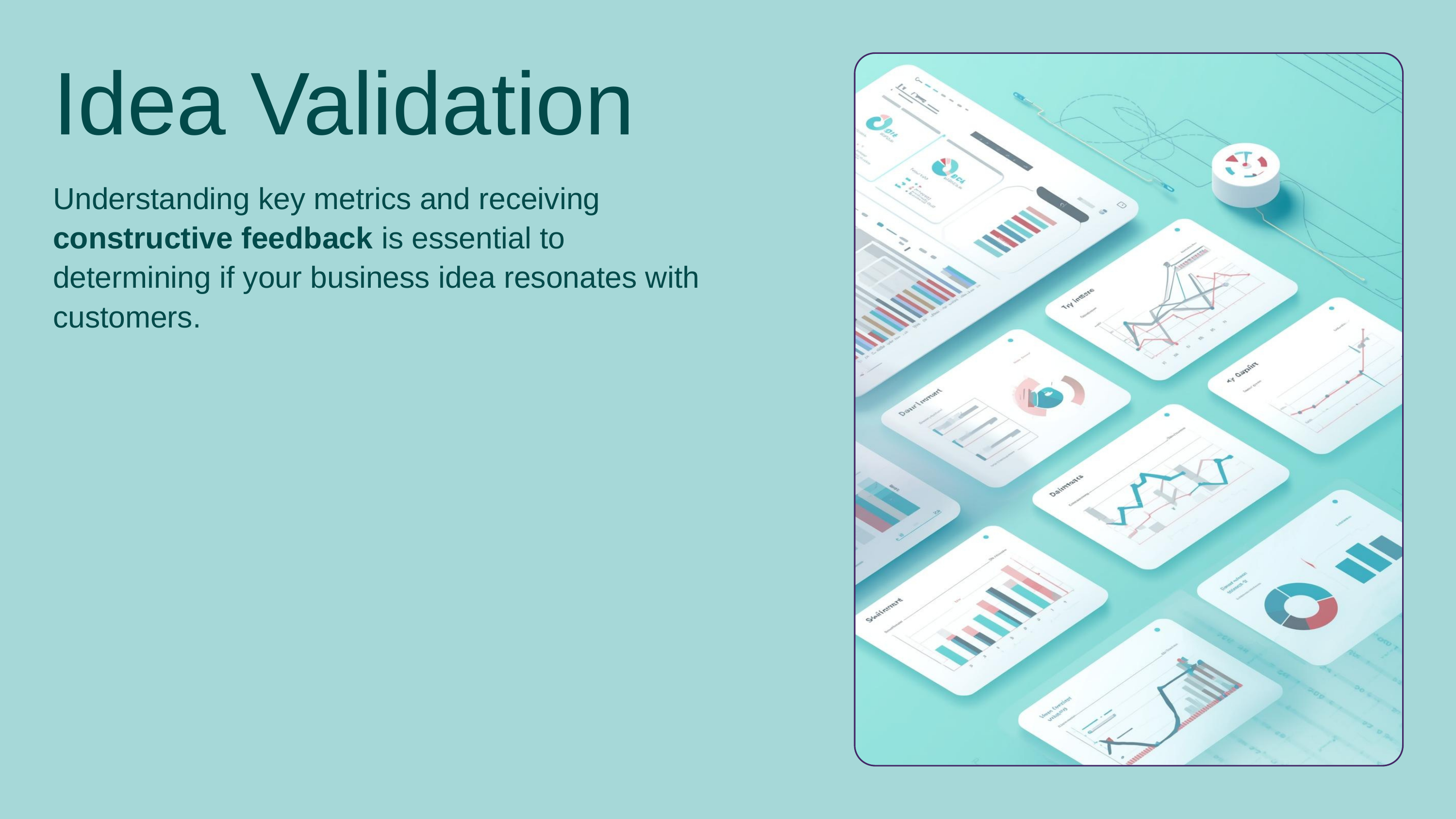

Idea Validation
Understanding key metrics and receiving constructive feedback is essential to determining if your business idea resonates with customers.